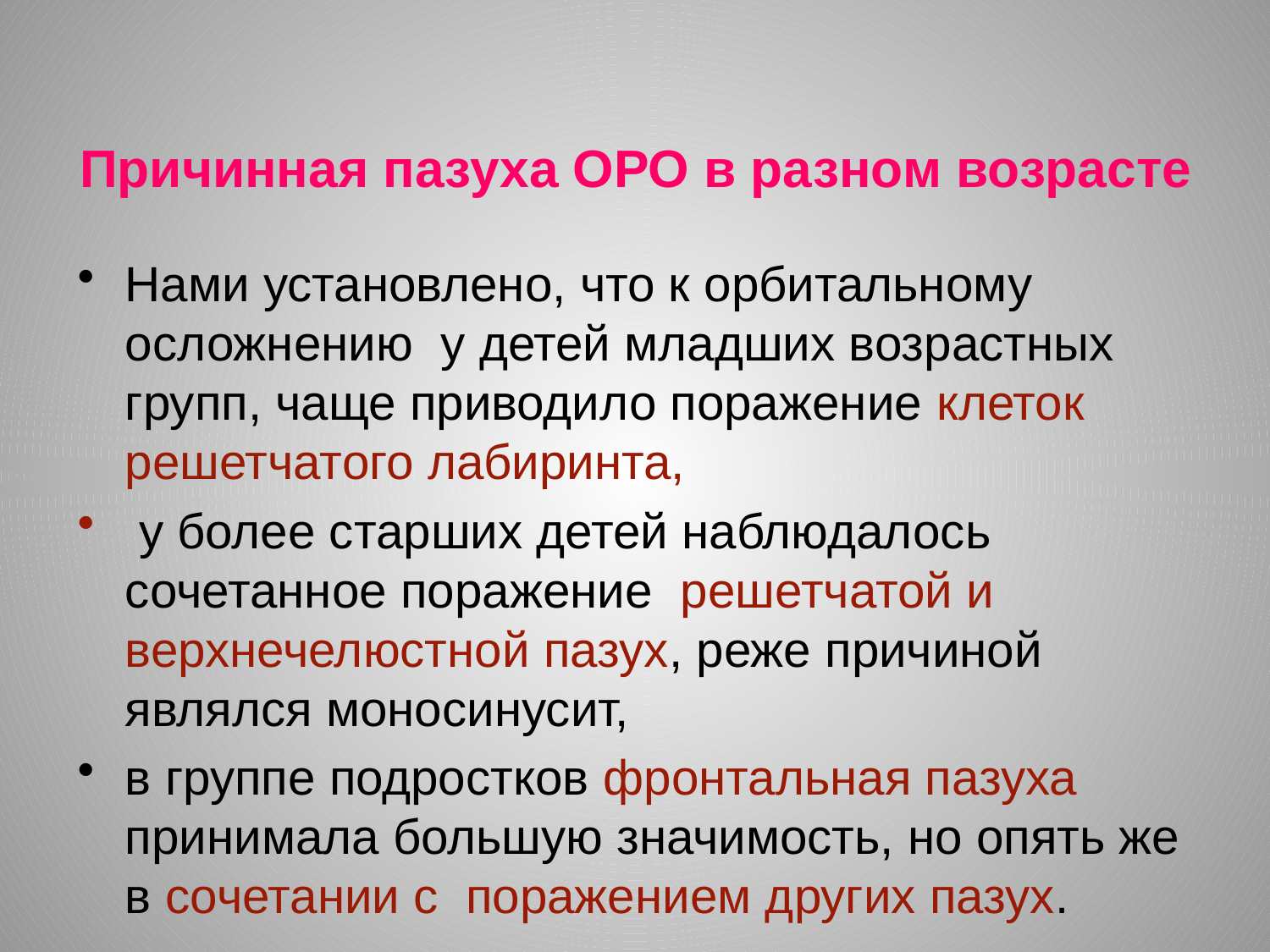

# Причинная пазуха ОРО в разном возрасте
Нами установлено, что к орбитальному осложнению  у детей младших возрастных групп, чаще приводило поражение клеток решетчатого лабиринта,
 у более старших детей наблюдалось сочетанное поражение  решетчатой и  верхнечелюстной пазух, реже причиной являлся моносинусит,
в группе подростков фронтальная пазуха принимала большую значимость, но опять же в сочетании с  поражением других пазух.